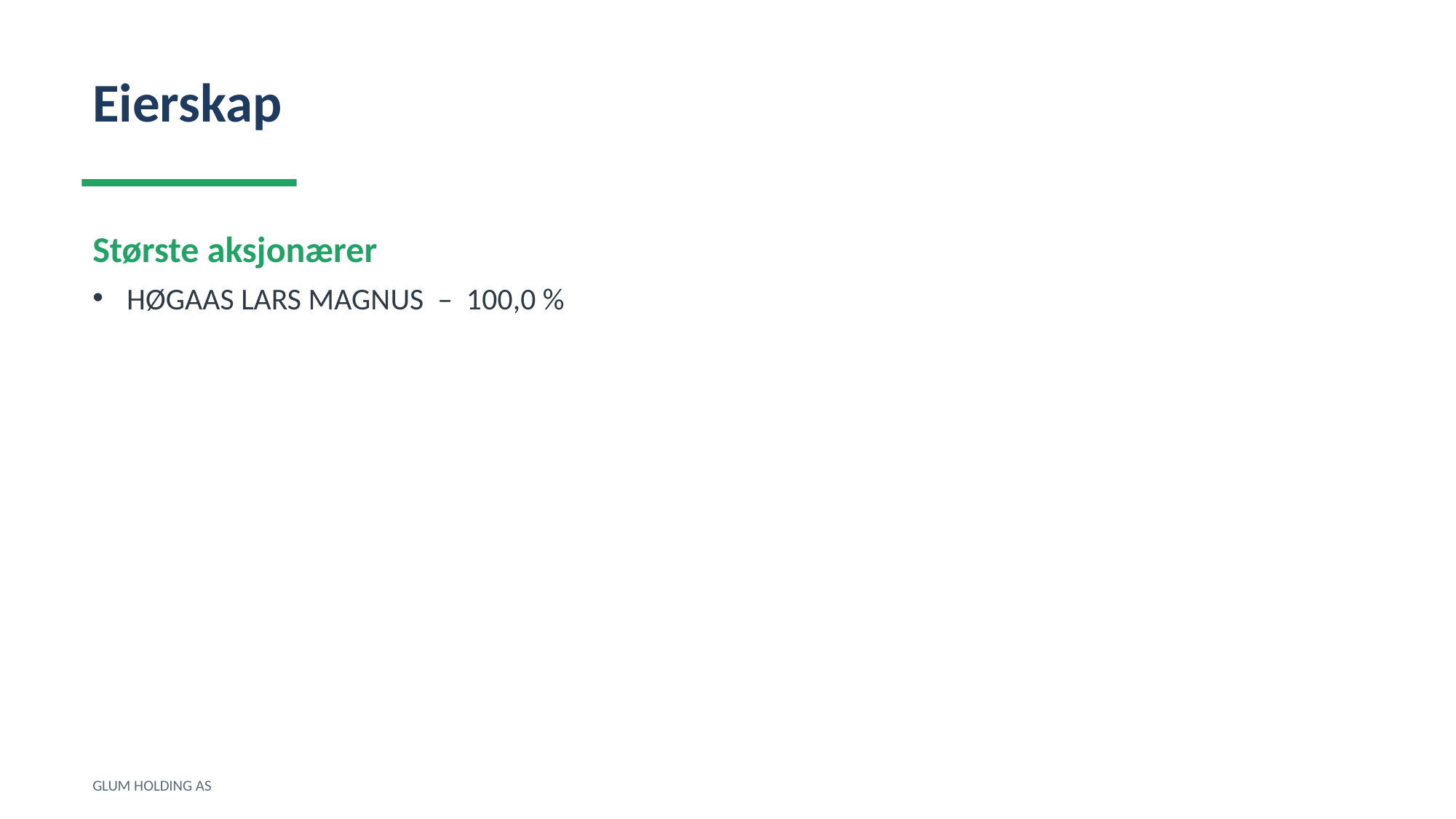

Eierskap

Største aksjonærer
HØGAAS LARS MAGNUS  –  100,0 %
GLUM HOLDING AS